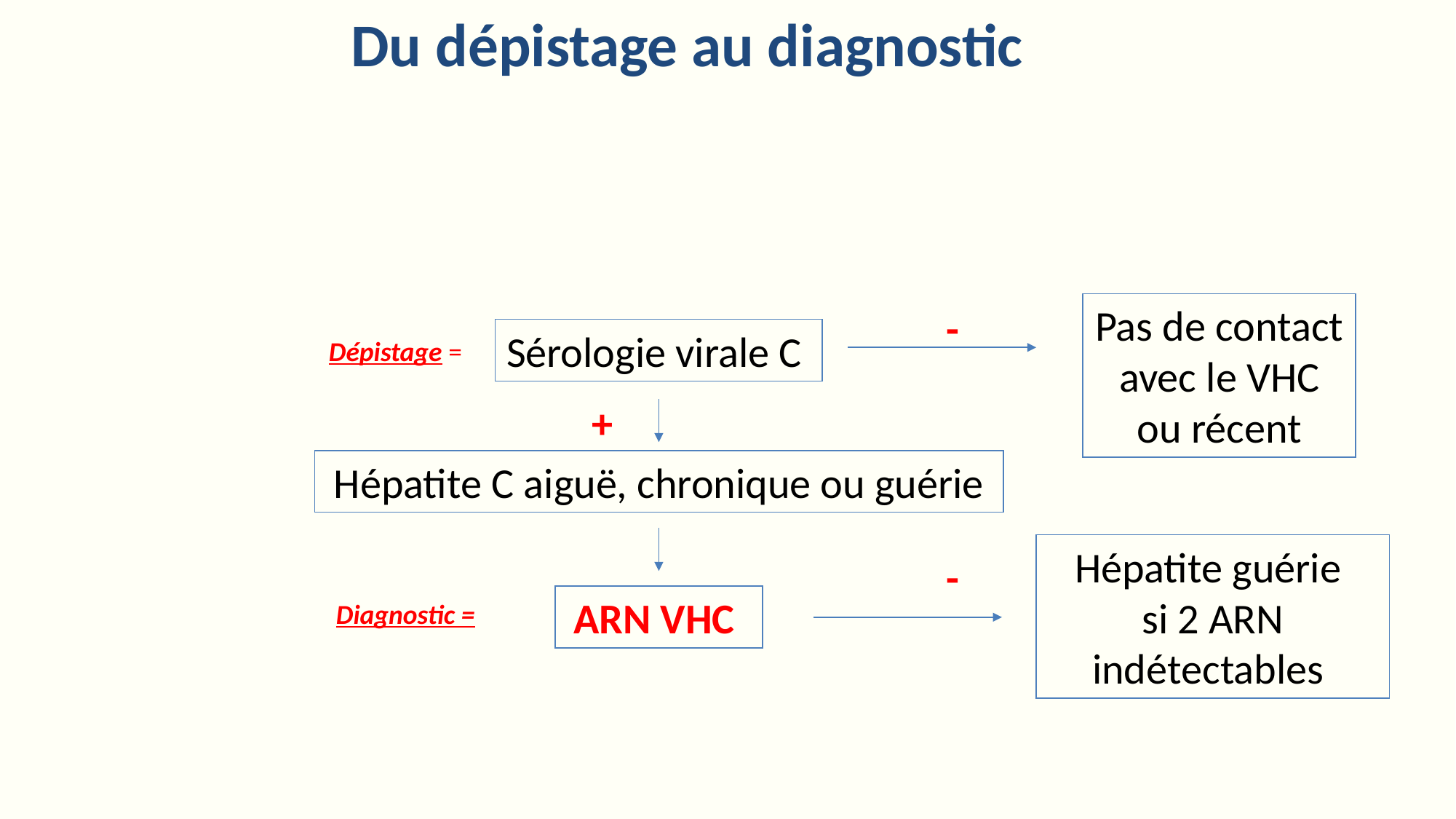

# Du dépistage au diagnostic
Pas de contact
avec le VHC ou récent
-
Sérologie virale C
Dépistage =
+
Hépatite C aiguë, chronique ou guérie
Hépatite guérie
si 2 ARN indétectables
-
ARN VHC
Diagnostic =